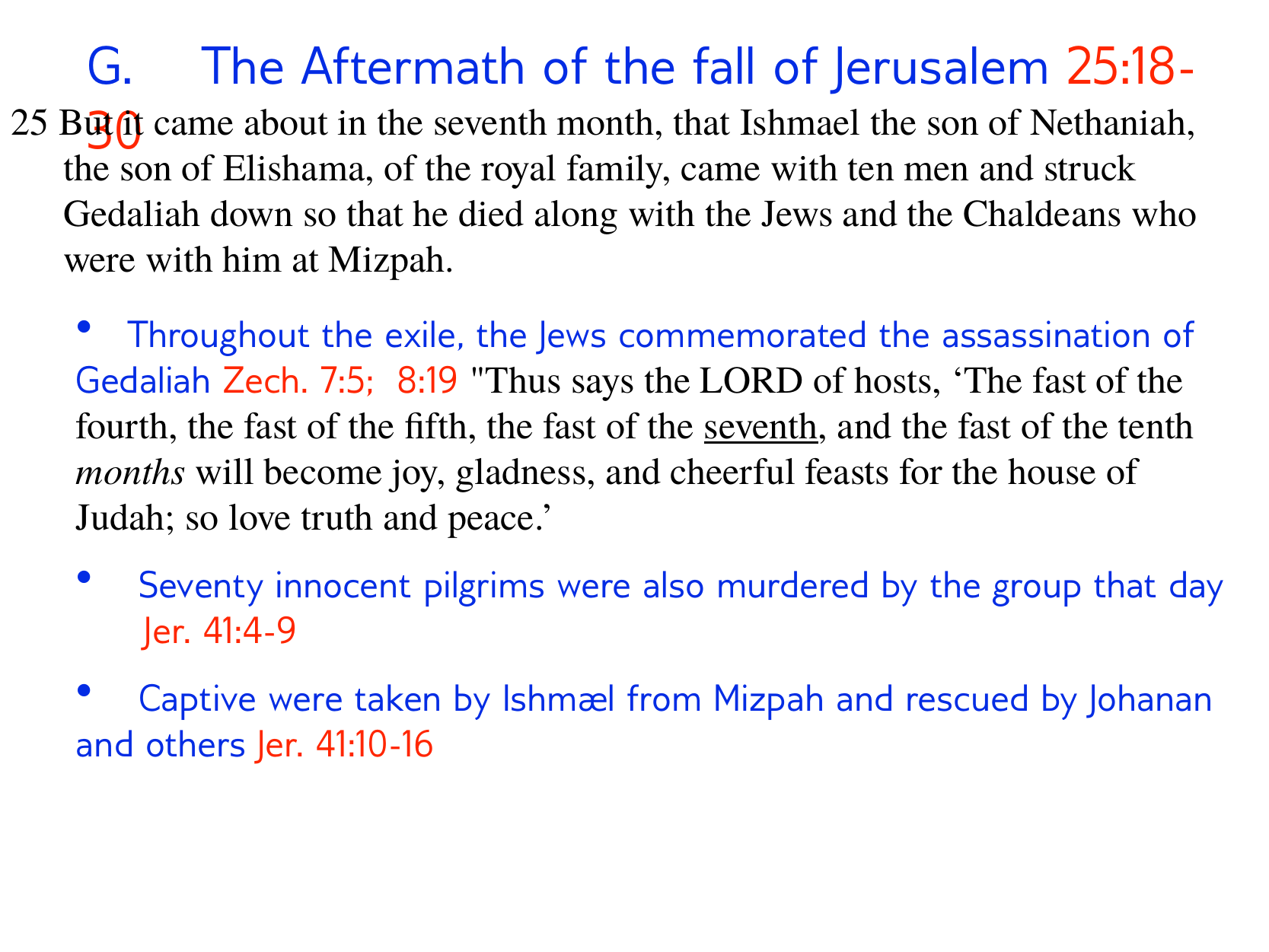

# G.	The Aftermath of the fall of Jerusalem 25:18-30
25 But it came about in the seventh month, that Ishmael the son of Nethaniah, the son of Elishama, of the royal family, came with ten men and struck Gedaliah down so that he died along with the Jews and the Chaldeans who were with him at Mizpah.
   Throughout the exile, the Jews commemorated the assassination of Gedaliah Zech. 7:5;  8:19 "Thus says the LORD of hosts, ‘The fast of the fourth, the fast of the fifth, the fast of the seventh, and the fast of the tenth months will become joy, gladness, and cheerful feasts for the house of Judah; so love truth and peace.’
    Seventy innocent pilgrims were also murdered by the group that day       Jer. 41:4-9
    Captive were taken by Ishmael from Mizpah and rescued by Johanan and others Jer. 41:10-16